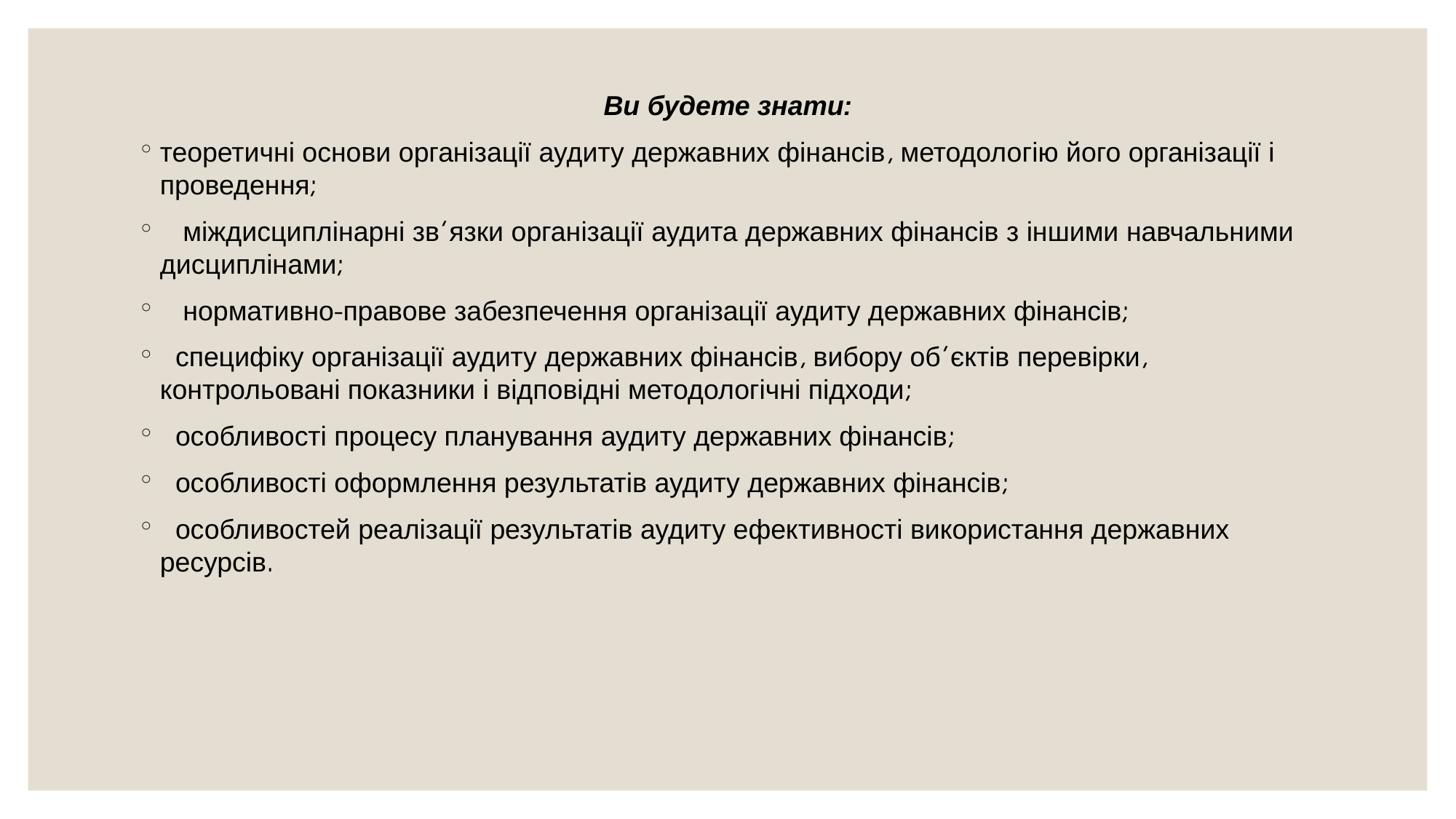

Ви будете знати:
теоретичні основи організації аудиту державних фінансів, методологію його організації і проведення;
   міждисциплінарні зв’язки організації аудита державних фінансів з іншими навчальними дисциплінами;
   нормативно-правове забезпечення організації аудиту державних фінансів;
  специфіку організації аудиту державних фінансів, вибору об’єктів перевірки, контрольовані показники і відповідні методологічні підходи;
  особливості процесу планування аудиту державних фінансів;
  особливості оформлення результатів аудиту державних фінансів;
  особливостей реалізації результатів аудиту ефективності використання державних ресурсів.